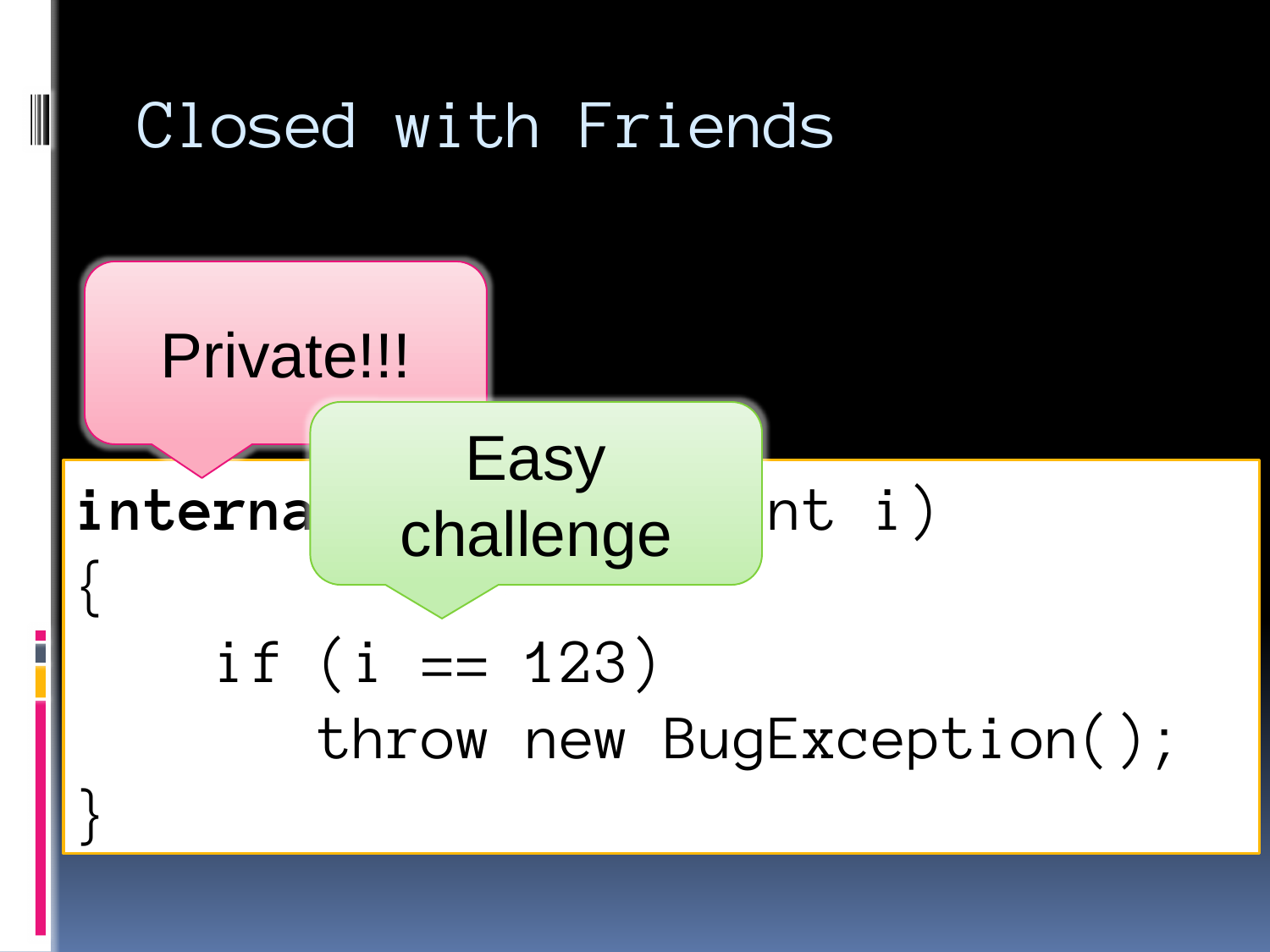

# Closed with Friends
Private!!!
Easy challenge
internal void Test(int i)
{
    if (i == 123)
       throw new BugException();
}